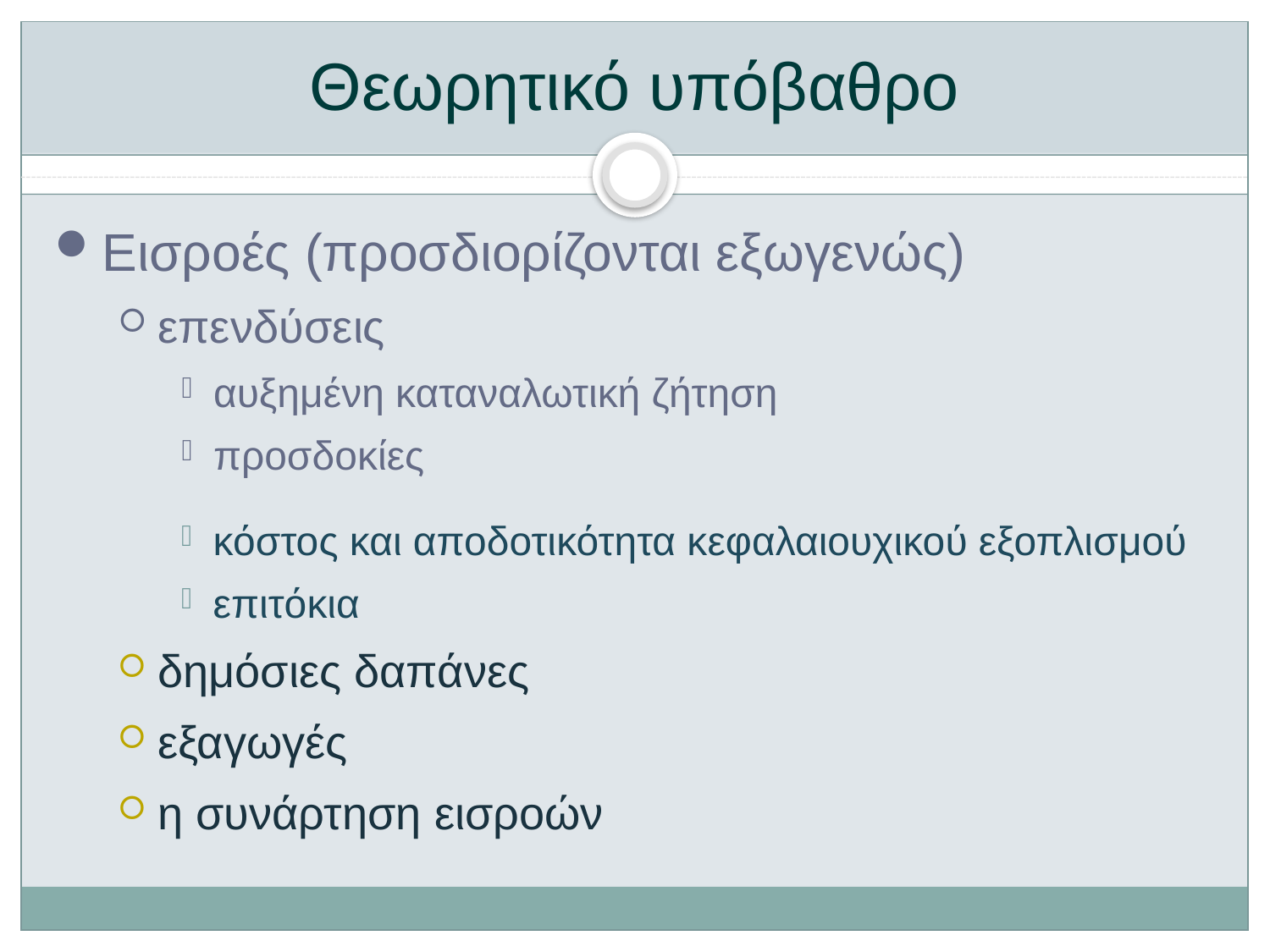

# Θεωρητικό υπόβαθρο
Εισροές (προσδιορίζονται εξωγενώς)
επενδύσεις
αυξημένη καταναλωτική ζήτηση
προσδοκίες
κόστος και αποδοτικότητα κεφαλαιουχικού εξοπλισμού
επιτόκια
δημόσιες δαπάνες
εξαγωγές
η συνάρτηση εισροών